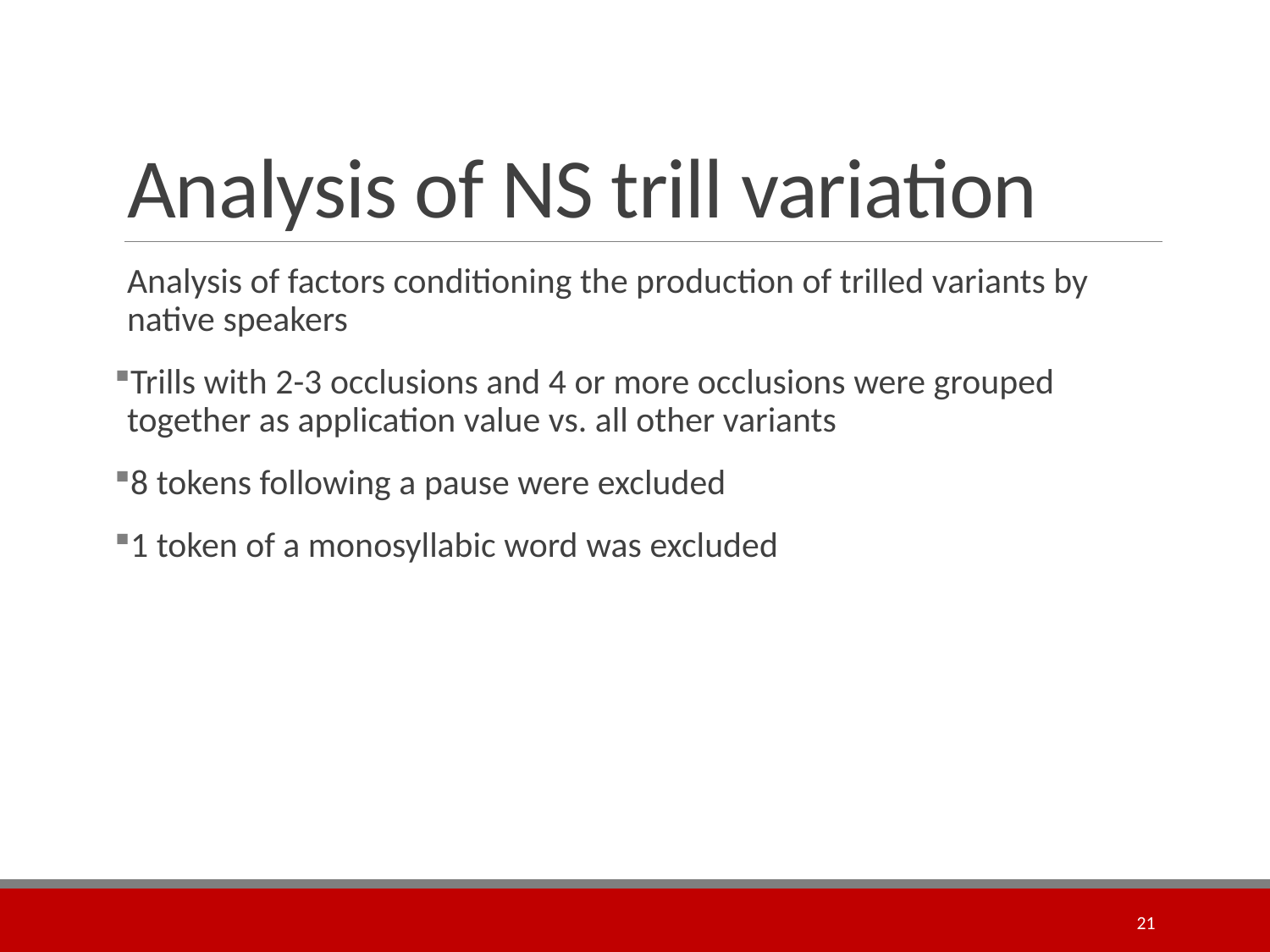

# Analysis of NS trill variation
Analysis of factors conditioning the production of trilled variants by native speakers
Trills with 2-3 occlusions and 4 or more occlusions were grouped together as application value vs. all other variants
8 tokens following a pause were excluded
1 token of a monosyllabic word was excluded

21